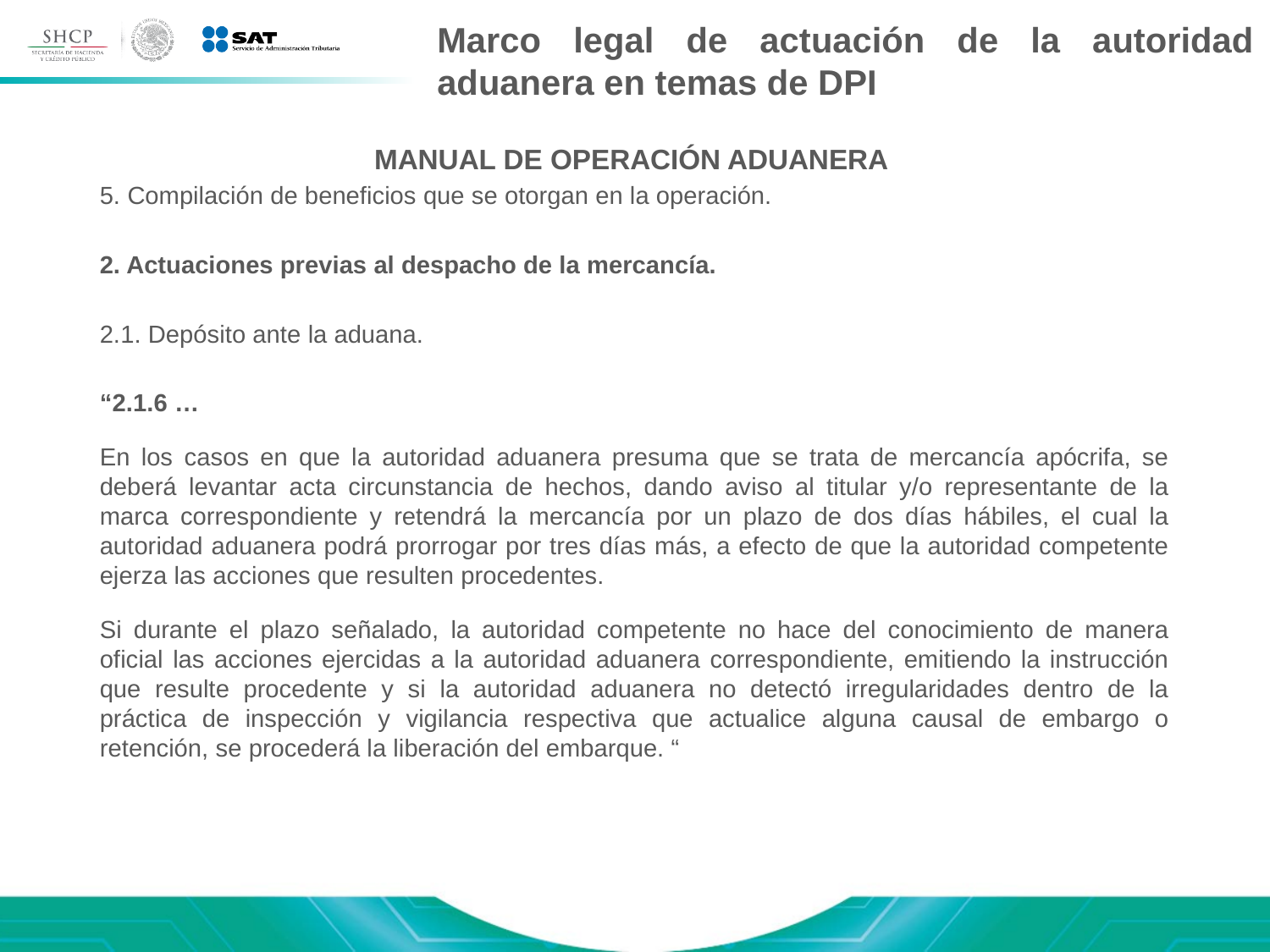

# Marco legal de actuación de la autoridad aduanera en temas de DPI
MANUAL DE OPERACIÓN ADUANERA
5. Compilación de beneficios que se otorgan en la operación.

2. Actuaciones previas al despacho de la mercancía.

2.1. Depósito ante la aduana.

“2.1.6 …

En los casos en que la autoridad aduanera presuma que se trata de mercancía apócrifa, se deberá levantar acta circunstancia de hechos, dando aviso al titular y/o representante de la marca correspondiente y retendrá la mercancía por un plazo de dos días hábiles, el cual la autoridad aduanera podrá prorrogar por tres días más, a efecto de que la autoridad competente ejerza las acciones que resulten procedentes.

Si durante el plazo señalado, la autoridad competente no hace del conocimiento de manera oficial las acciones ejercidas a la autoridad aduanera correspondiente, emitiendo la instrucción que resulte procedente y si la autoridad aduanera no detectó irregularidades dentro de la práctica de inspección y vigilancia respectiva que actualice alguna causal de embargo o retención, se procederá la liberación del embarque. “